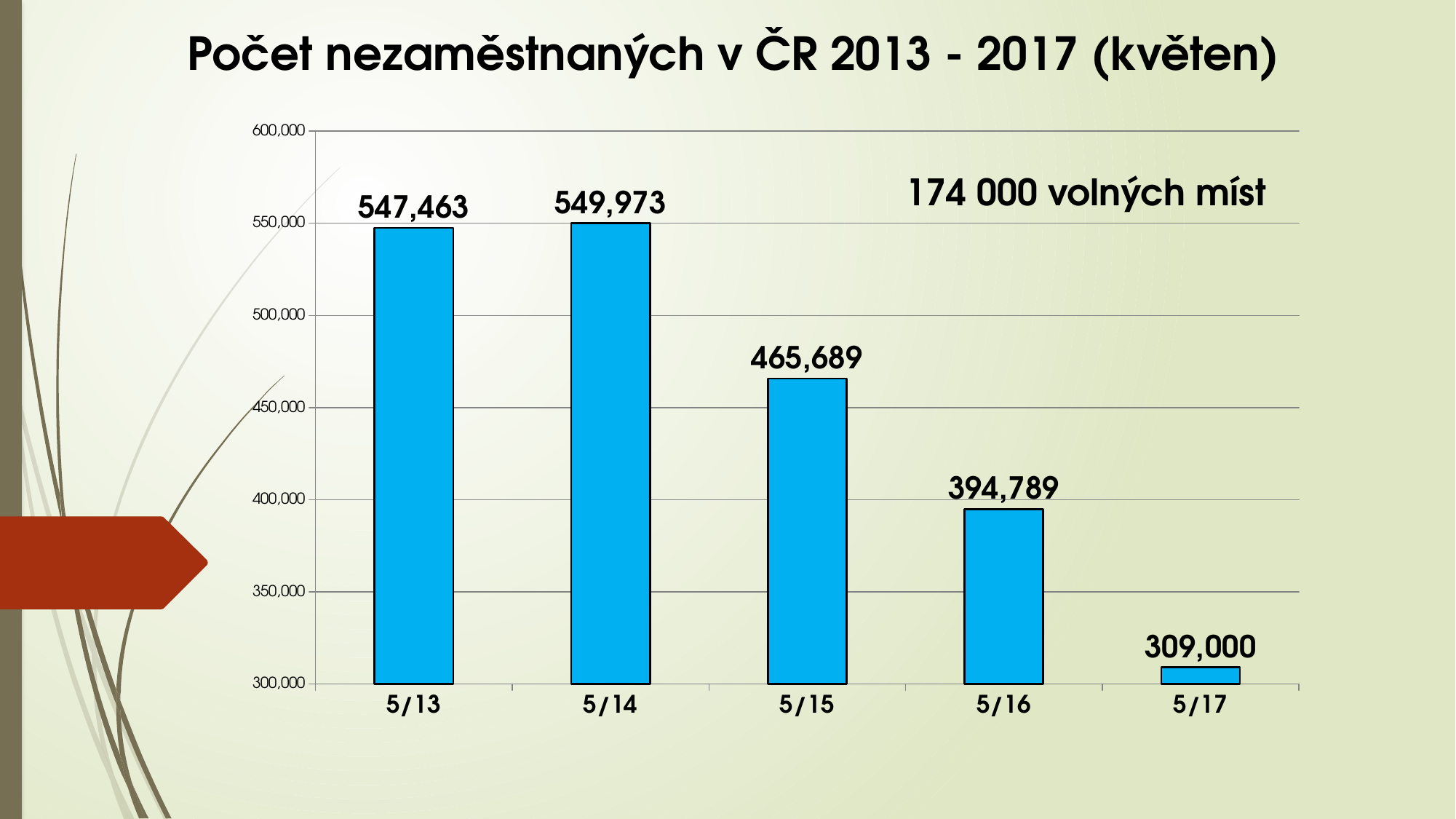

Počet nezaměstnaných v ČR 2013 - 2017 (květen)

### Chart

| Category |  |
|---|---|
| 5/13 | 547463.0 |
| 5/14 | 549973.0 |
| 5/15 | 465689.0 |
| 5/16 | 394789.0 |
| 5/17 | 309000.0 |
174 000 volných míst